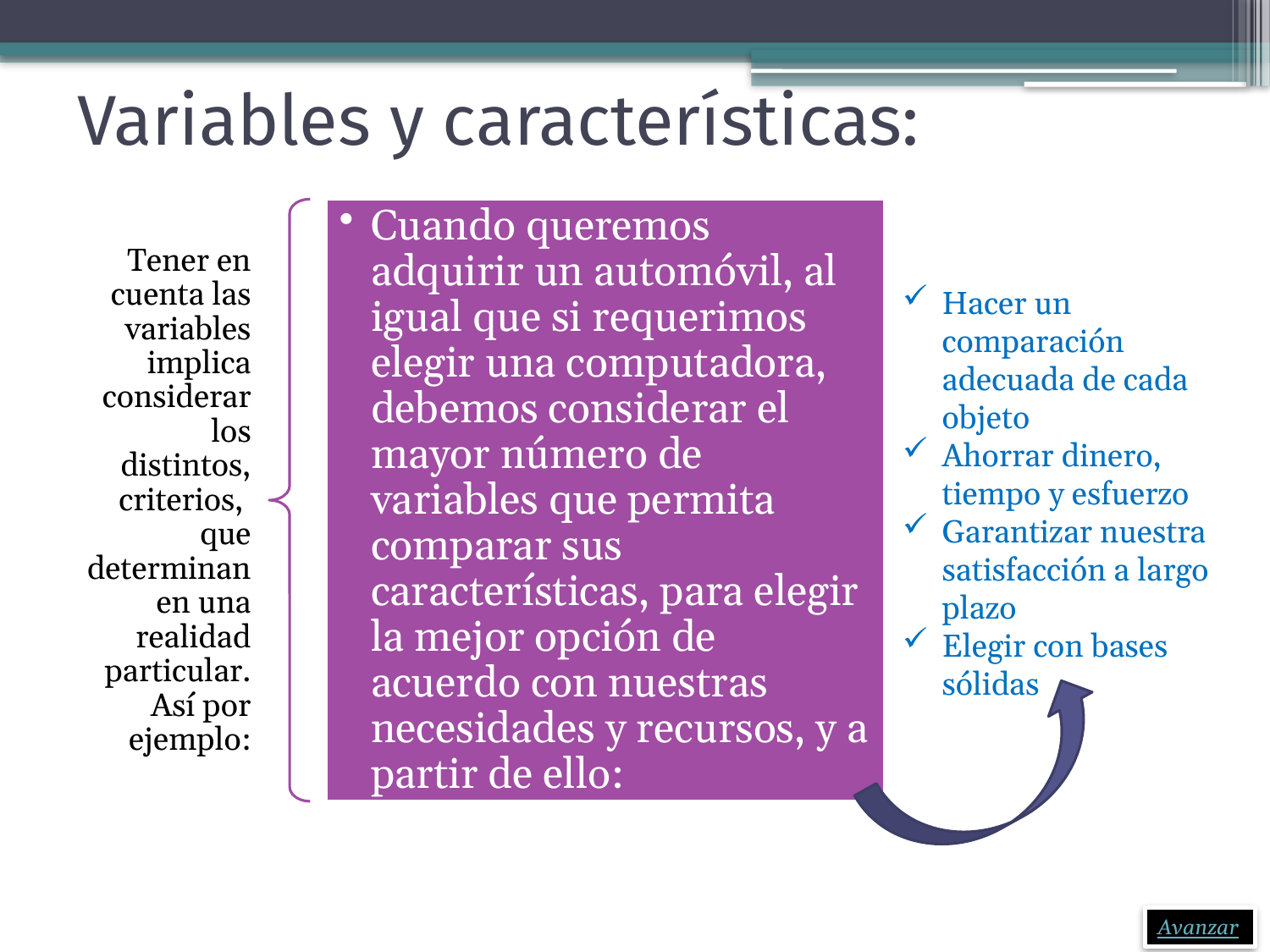

# Variables y características:
Tener en cuenta las variables implica considerar los distintos, criterios,  que determinan en una realidad particular. Así por ejemplo:
Cuando queremos adquirir un automóvil, al igual que si requerimos elegir una computadora, debemos considerar el mayor número de variables que permita comparar sus características, para elegir la mejor opción de acuerdo con nuestras necesidades y recursos, y a partir de ello:
Hacer un comparación adecuada de cada objeto
Ahorrar dinero, tiempo y esfuerzo
Garantizar nuestra satisfacción a largo plazo
Elegir con bases sólidas

Avanzar